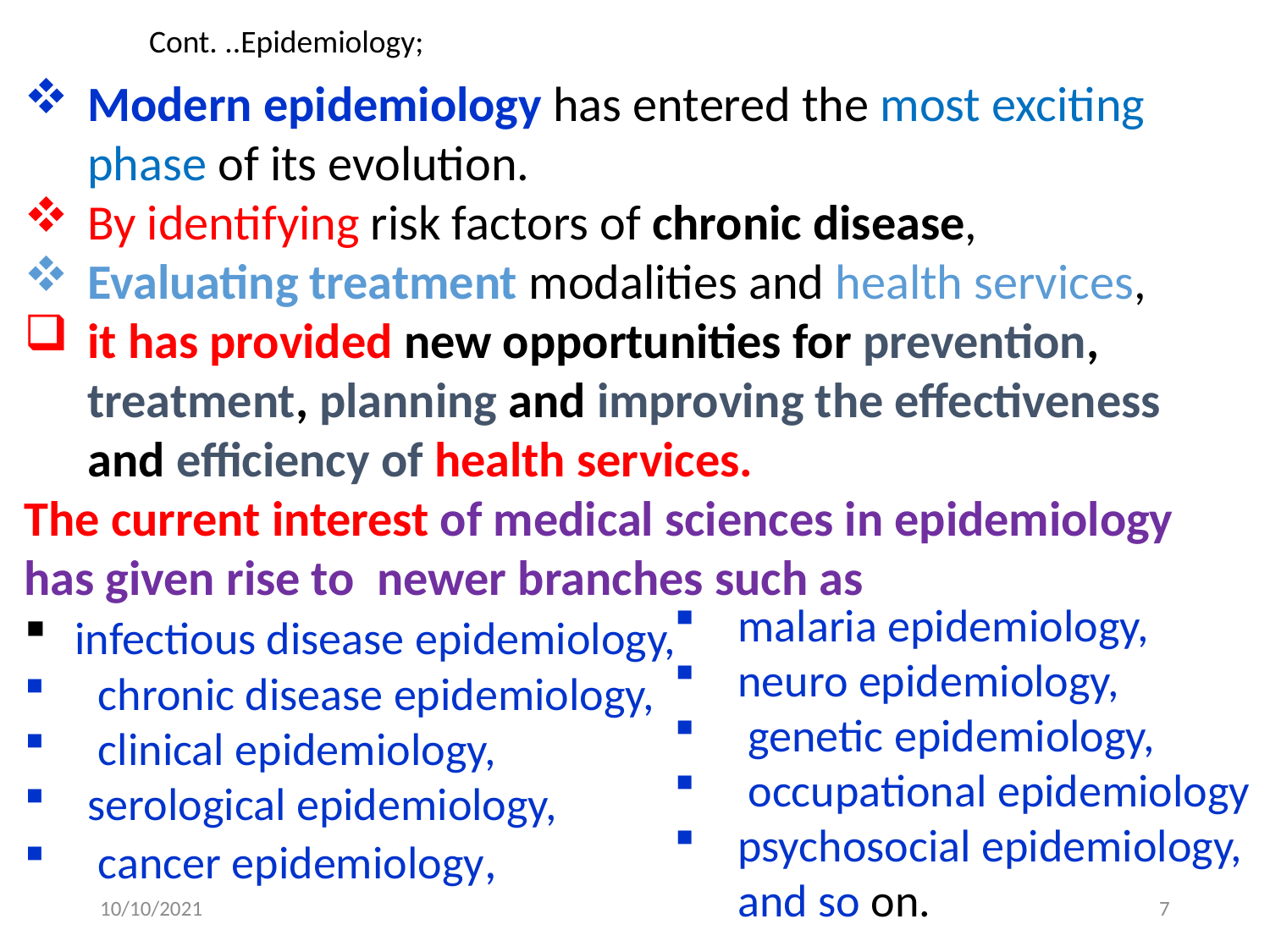

Cont. ..Epidemiology;
Modern epidemiology has entered the most exciting phase of its evolution.
By identifying risk factors of chronic disease,
Evaluating treatment modalities and health services,
it has provided new opportunities for prevention, treatment, planning and improving the effectiveness and efficiency of health services.
The current interest of medical sciences in epidemiology has given rise to  newer branches such as
 infectious disease epidemiology,
 chronic disease epidemiology,
 clinical epidemiology,
serological epidemiology,
 cancer epidemiology,
malaria epidemiology,
neuro epidemiology,
 genetic epidemiology,
 occupational epidemiology
psychosocial epidemiology, and so on.
10/10/2021
7